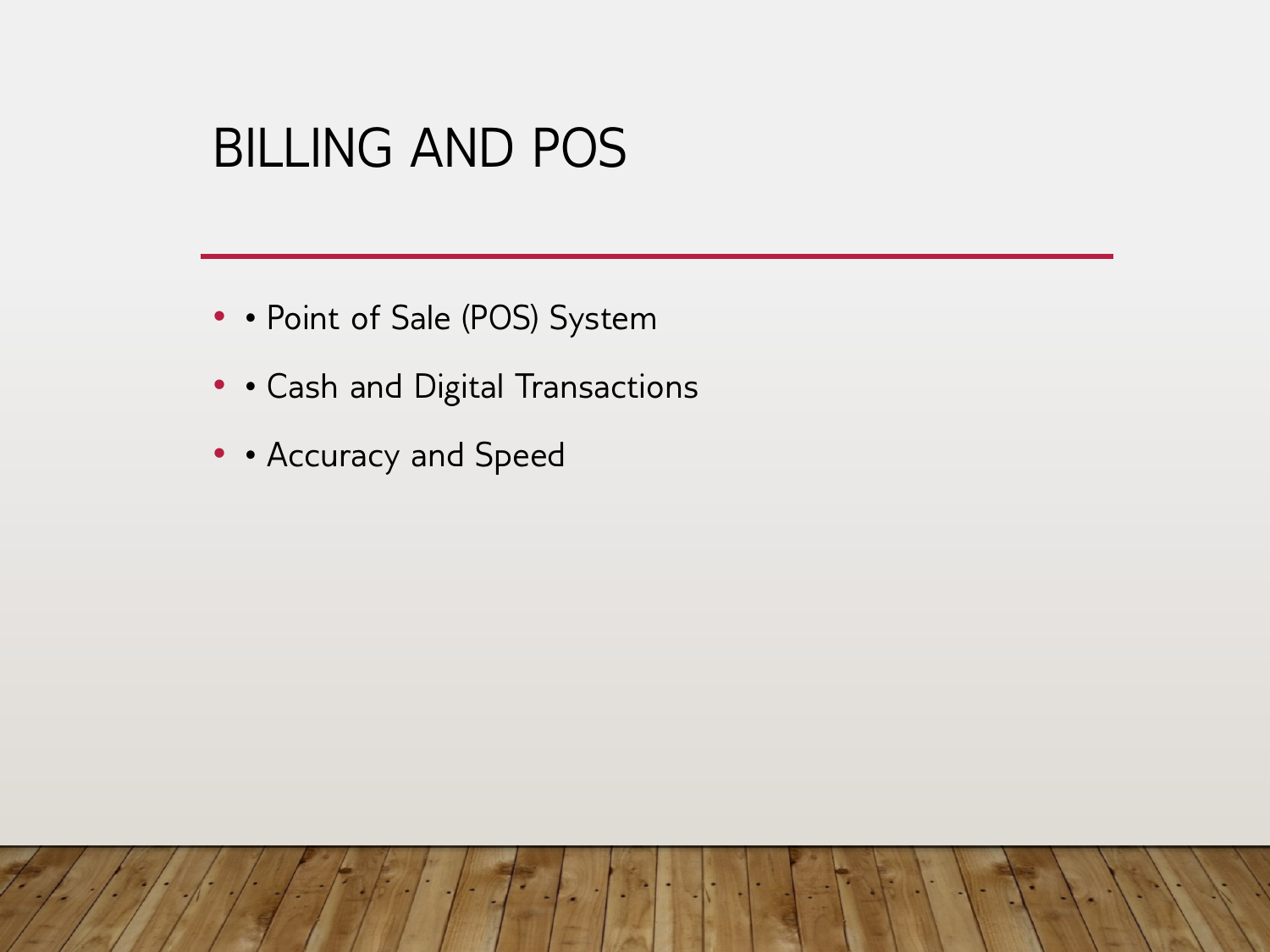

# Billing and POS
• Point of Sale (POS) System
• Cash and Digital Transactions
• Accuracy and Speed